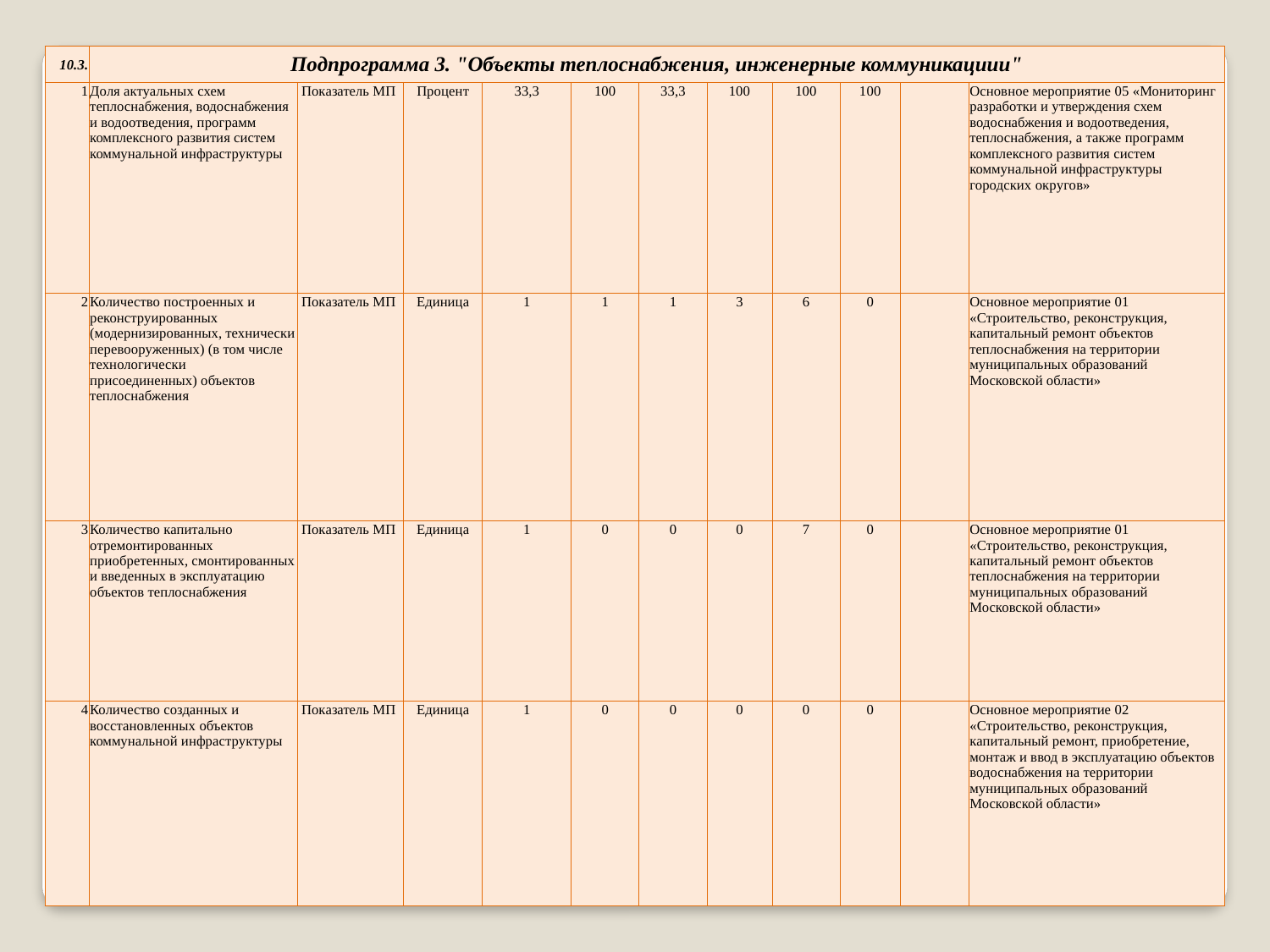

| 10.3. | Подпрограмма 3. "Объекты теплоснабжения, инженерные коммуникациии" |  |  |  |  |  |  |  |  |  |  |
| --- | --- | --- | --- | --- | --- | --- | --- | --- | --- | --- | --- |
| 1 | Доля актуальных схем теплоснабжения, водоснабжения и водоотведения, программ комплексного развития систем коммунальной инфраструктуры | Показатель МП | Процент | 33,3 | 100 | 33,3 | 100 | 100 | 100 |  | Основное мероприятие 05 «Мониторинг разработки и утверждения схем водоснабжения и водоотведения, теплоснабжения, а также программ комплексного развития систем коммунальной инфраструктуры городских округов» |
| 2 | Количество построенных и реконструированных (модернизированных, технически перевооруженных) (в том числе технологически присоединенных) объектов теплоснабжения | Показатель МП | Единица | 1 | 1 | 1 | 3 | 6 | 0 |  | Основное мероприятие 01 «Строительство, реконструкция, капитальный ремонт объектов теплоснабжения на территории муниципальных образований Московской области» |
| 3 | Количество капитально отремонтированных приобретенных, смонтированных и введенных в эксплуатацию объектов теплоснабжения | Показатель МП | Единица | 1 | 0 | 0 | 0 | 7 | 0 |  | Основное мероприятие 01 «Строительство, реконструкция, капитальный ремонт объектов теплоснабжения на территории муниципальных образований Московской области» |
| 4 | Количество созданных и восстановленных объектов коммунальной инфраструктуры | Показатель МП | Единица | 1 | 0 | 0 | 0 | 0 | 0 |  | Основное мероприятие 02 «Строительство, реконструкция, капитальный ремонт, приобретение, монтаж и ввод в эксплуатацию объектов водоснабжения на территории муниципальных образований Московской области» |